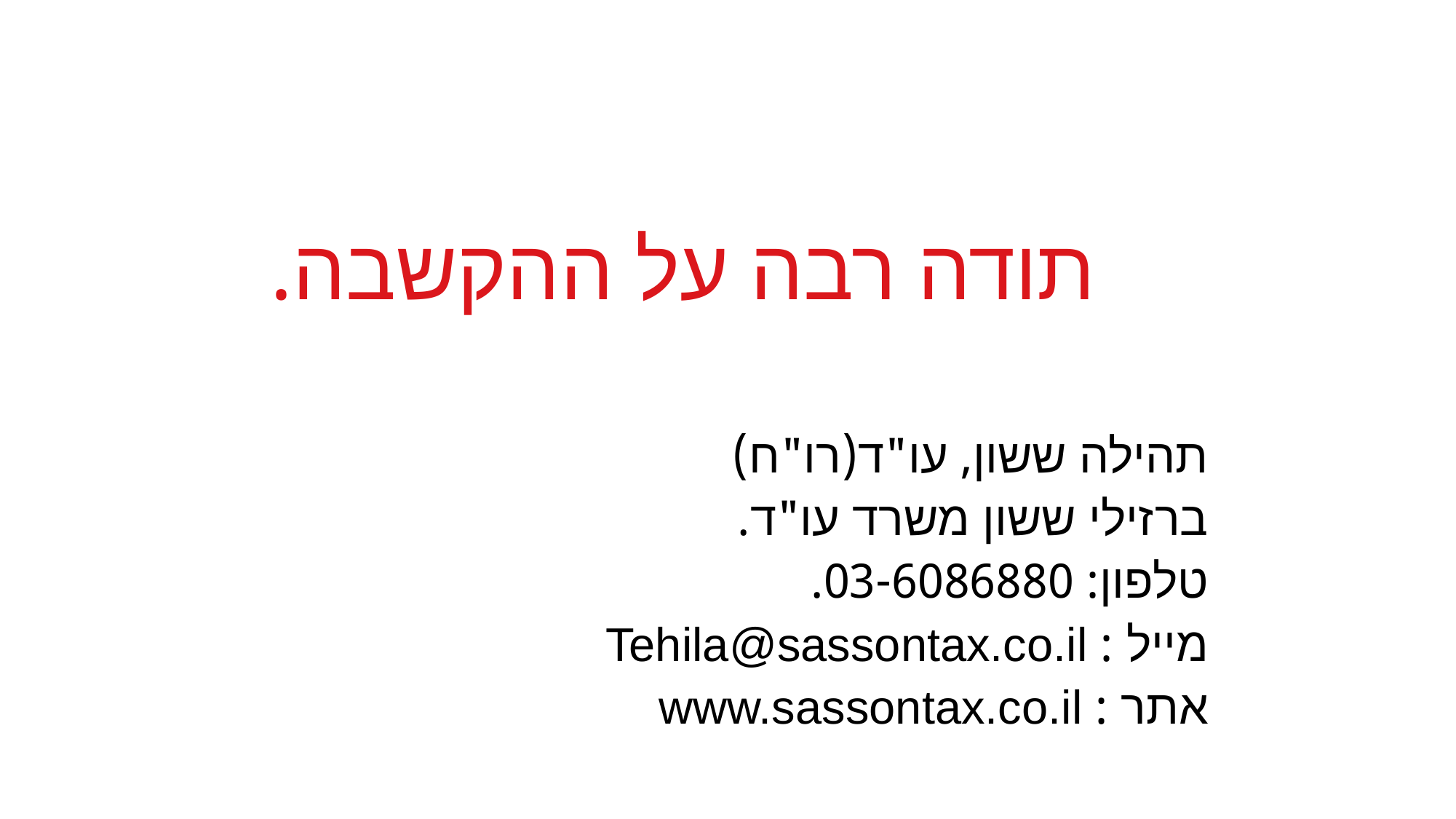

#
תודה רבה על ההקשבה.

תהילה ששון, עו"ד(רו"ח)
ברזילי ששון משרד עו"ד.
טלפון: 03-6086880.
מייל : Tehila@sassontax.co.il
אתר : www.sassontax.co.il